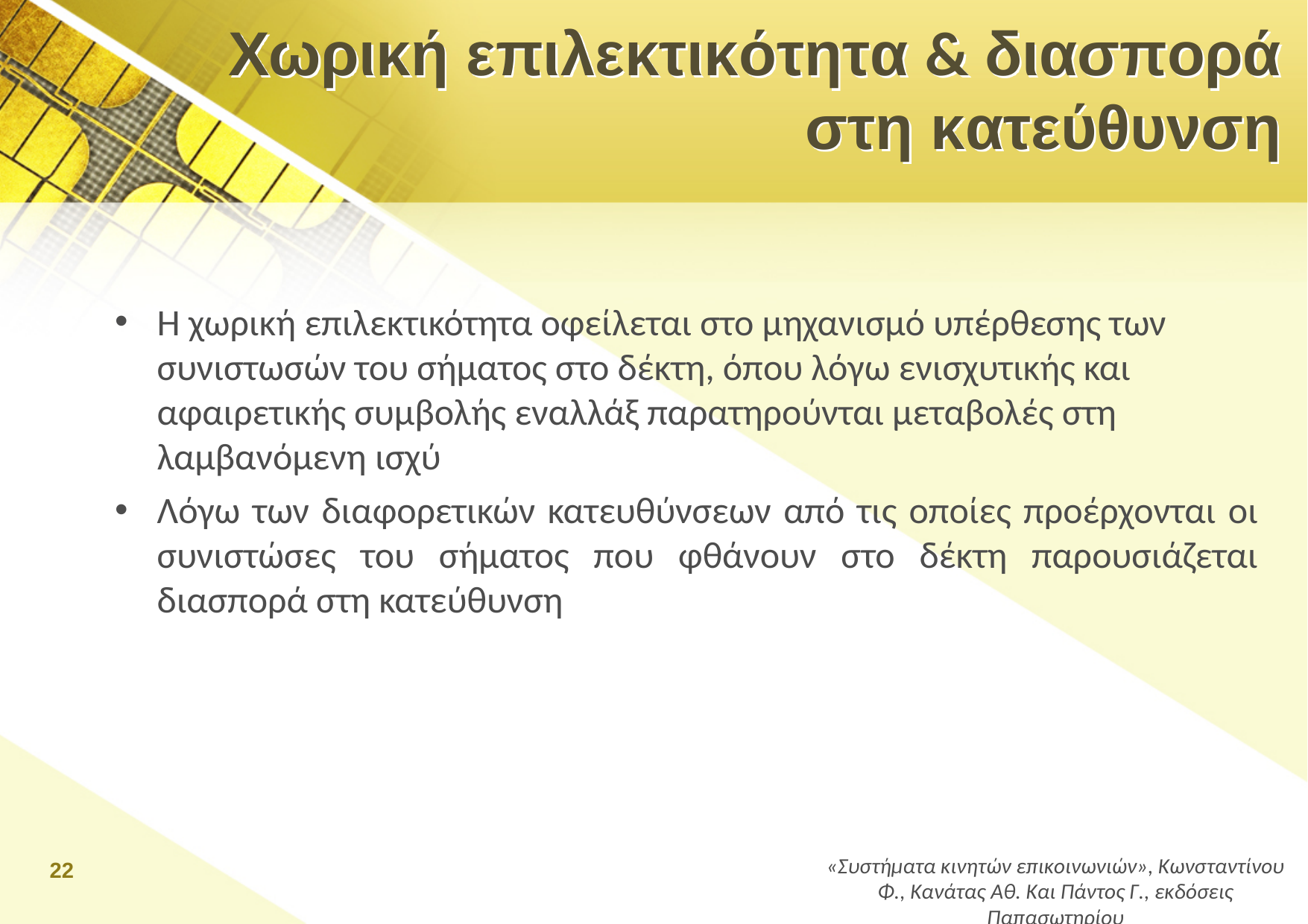

# Χωρική επιλεκτικότητα & διασπορά στη κατεύθυνση
Η χωρική επιλεκτικότητα οφείλεται στο μηχανισμό υπέρθεσης των συνιστωσών του σήματος στο δέκτη, όπου λόγω ενισχυτικής και αφαιρετικής συμβολής εναλλάξ παρατηρούνται μεταβολές στη λαμβανόμενη ισχύ
Λόγω των διαφορετικών κατευθύνσεων από τις οποίες προέρχονται οι συνιστώσες του σήματος που φθάνουν στο δέκτη παρουσιάζεται διασπορά στη κατεύθυνση
22
«Συστήματα κινητών επικοινωνιών», Κωνσταντίνου Φ., Κανάτας Αθ. Και Πάντος Γ., εκδόσεις Παπασωτηρίου